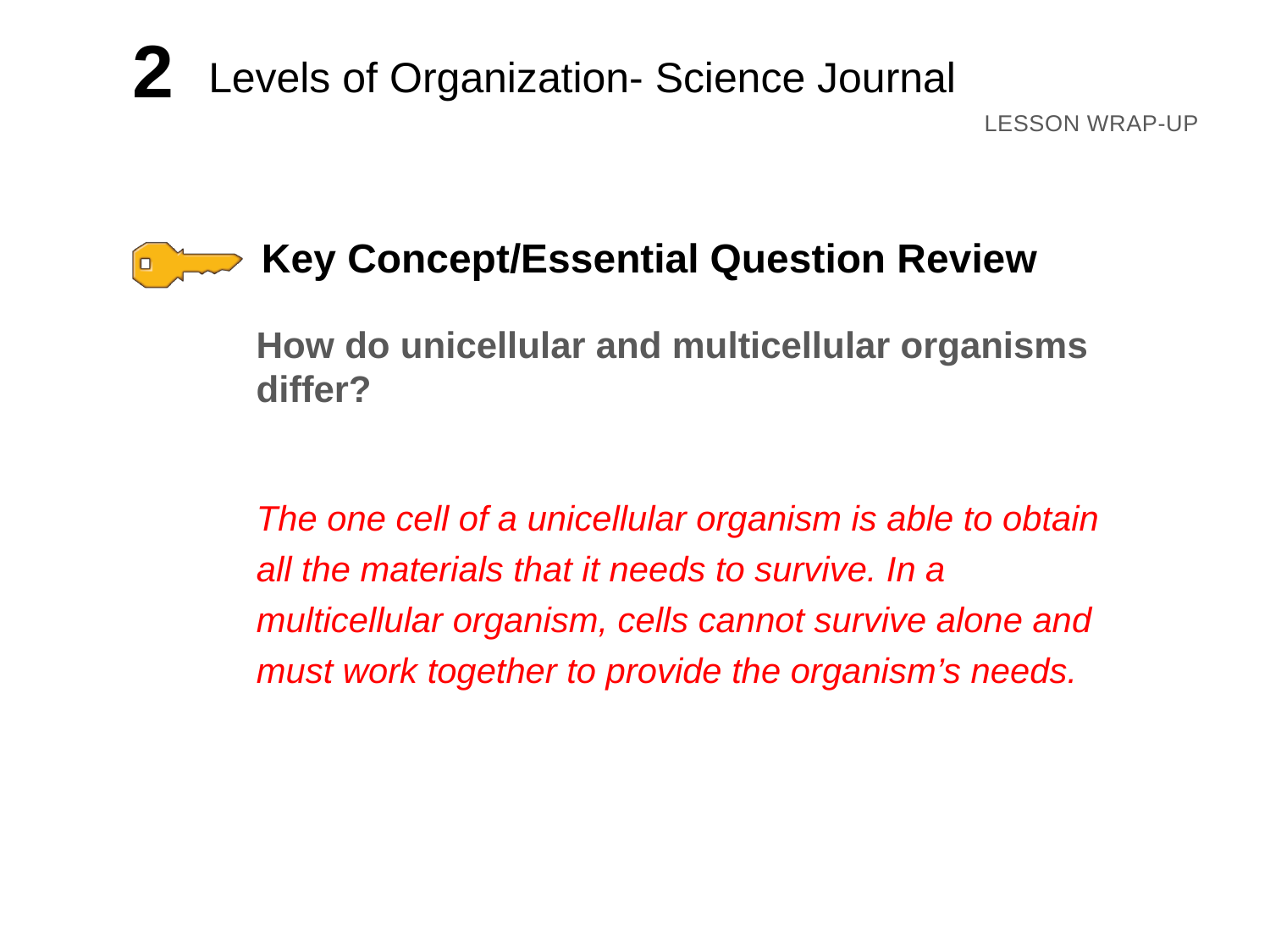

2
Levels of Organization- Science Journal
How do unicellular and multicellular organisms differ?
The one cell of a unicellular organism is able to obtain all the materials that it needs to survive. In a multicellular organism, cells cannot survive alone and must work together to provide the organism’s needs.